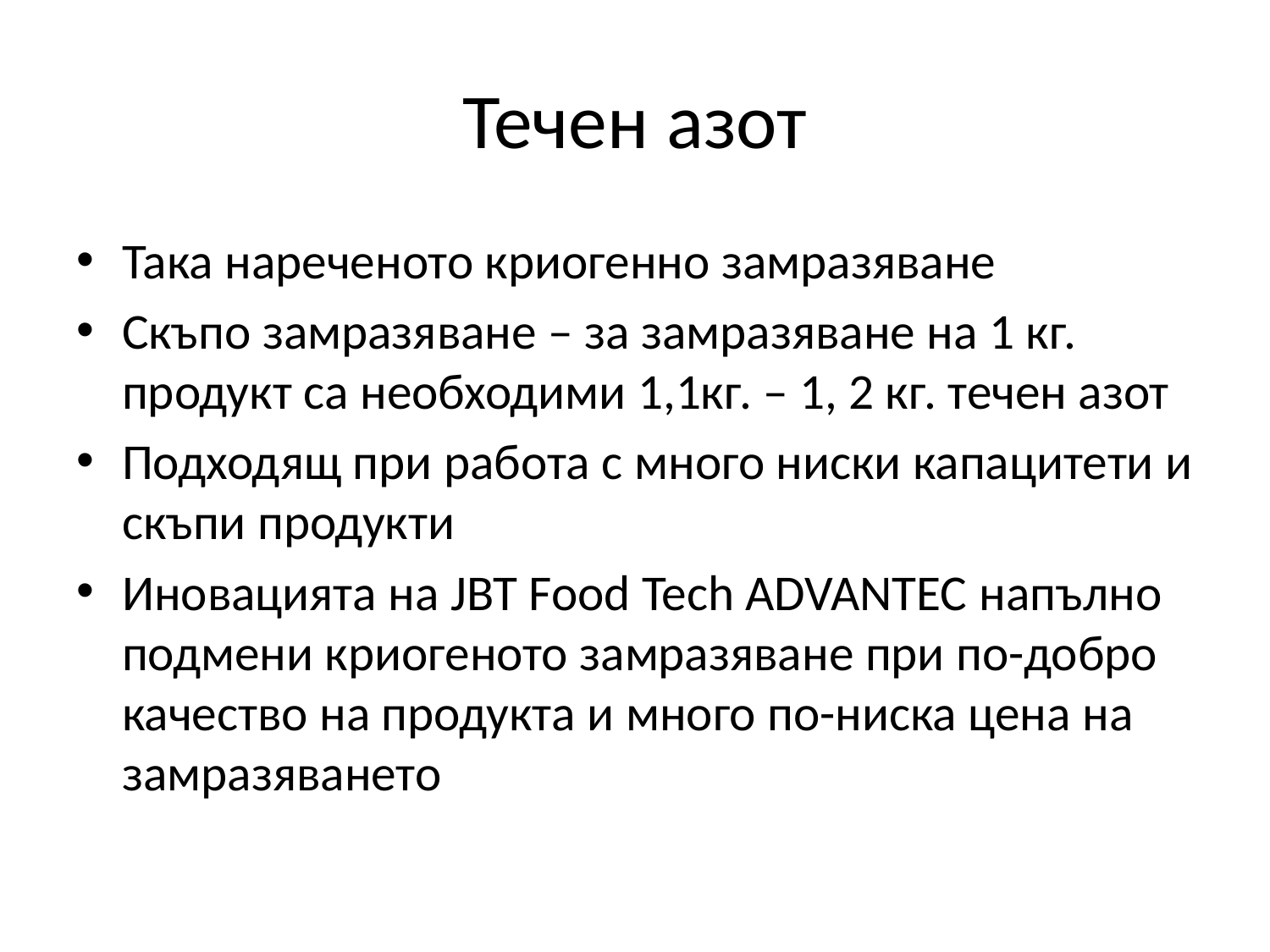

# Течен азот
Така нареченото криогенно замразяване
Скъпо замразяване – за замразяване на 1 кг. продукт са необходими 1,1кг. – 1, 2 кг. течен азот
Подходящ при работа с много ниски капацитети и скъпи продукти
Иновацията на JBT Food Tech ADVANTEC напълно подмени криогеното замразяване при по-добро качество на продукта и много по-ниска цена на замразяването